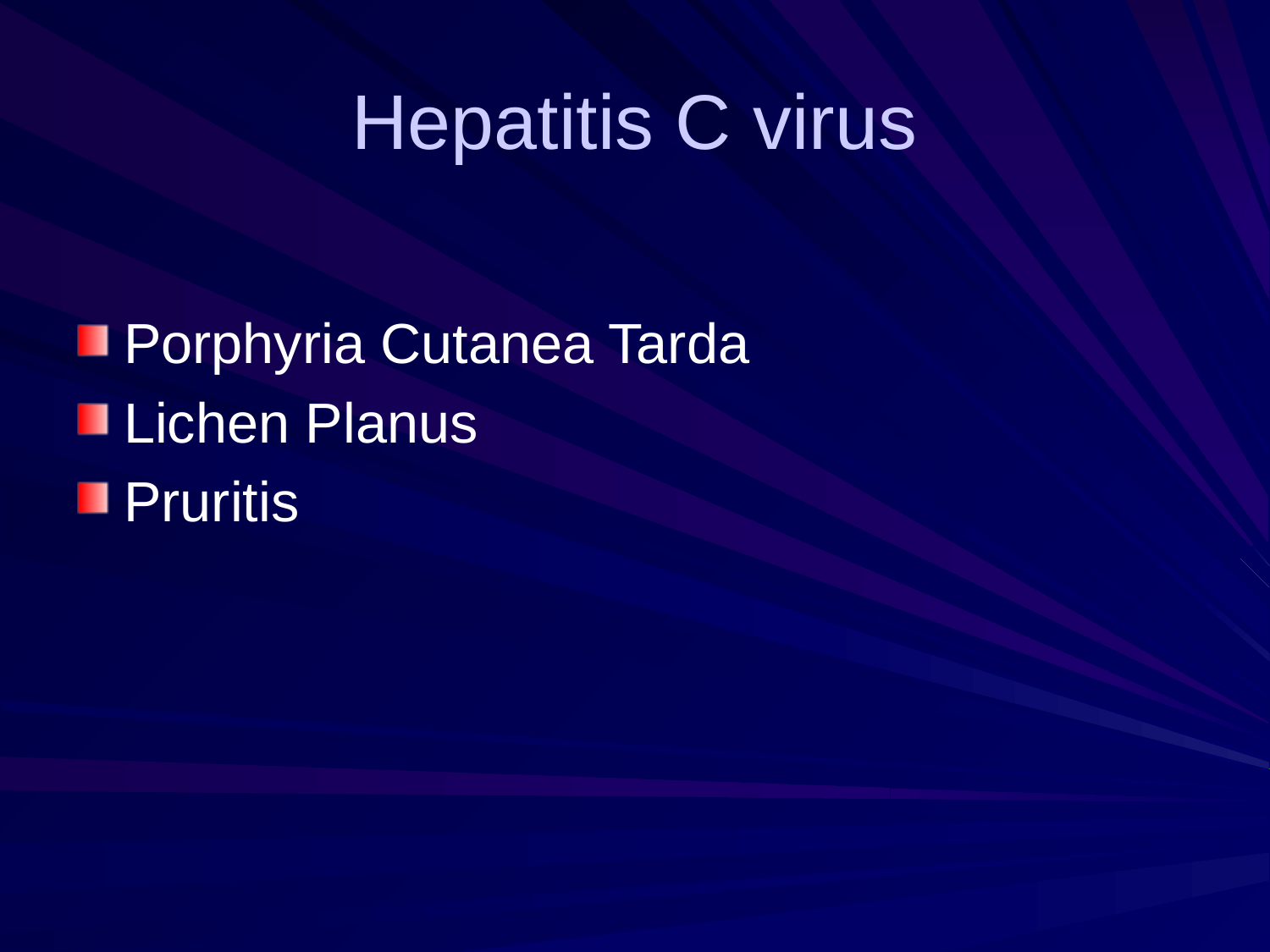

# Hepatitis C virus

Porphyria Cutanea Tarda
Lichen Planus
Pruritis